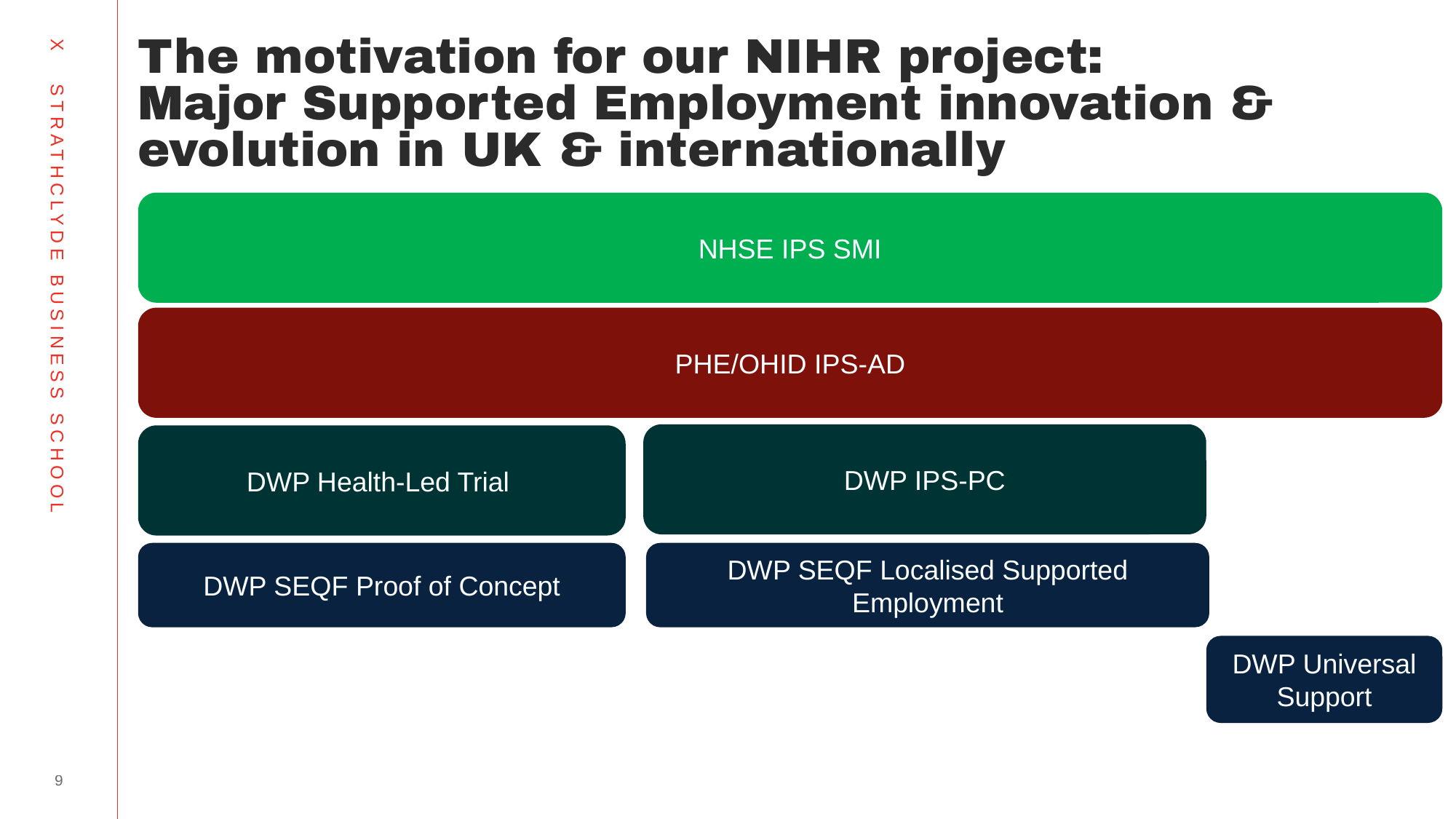

# The motivation for our NIHR project: Major Supported Employment innovation & evolution in UK & internationally
NHSE IPS SMI
PHE/OHID IPS-AD
DWP IPS-PC
DWP Health-Led Trial
DWP SEQF Proof of Concept
DWP SEQF Localised Supported Employment
DWP Universal Support
9